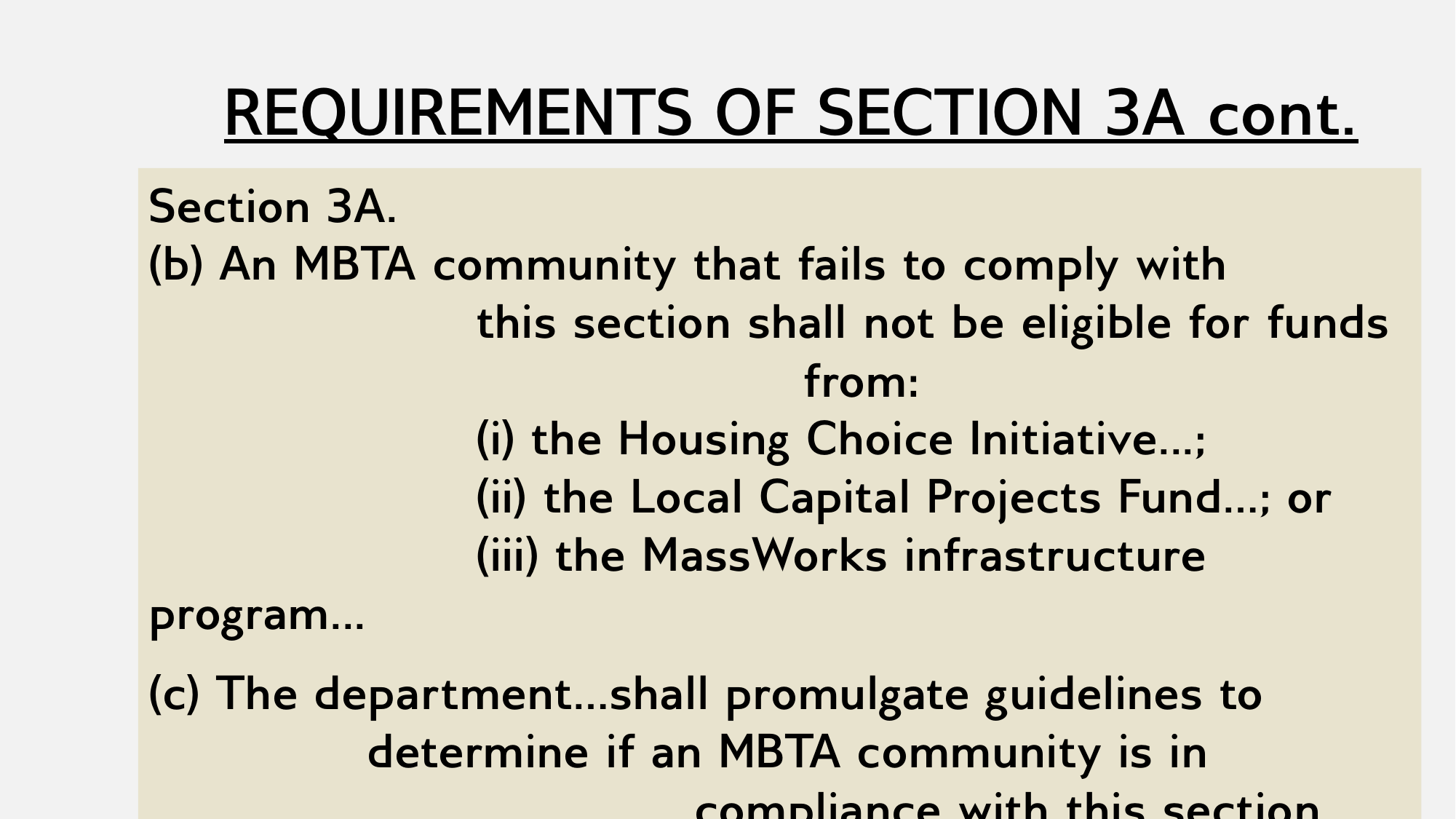

REQUIREMENTS OF SECTION 3A cont.
Section 3A.
(b) An MBTA community that fails to comply with 				this section shall not be eligible for funds 						from:
			(i) the Housing Choice Initiative...;
			(ii) the Local Capital Projects Fund…; or
			(iii) the MassWorks infrastructure program...

(c) The department…shall promulgate guidelines to 			determine if an MBTA community is in 							compliance with this section.